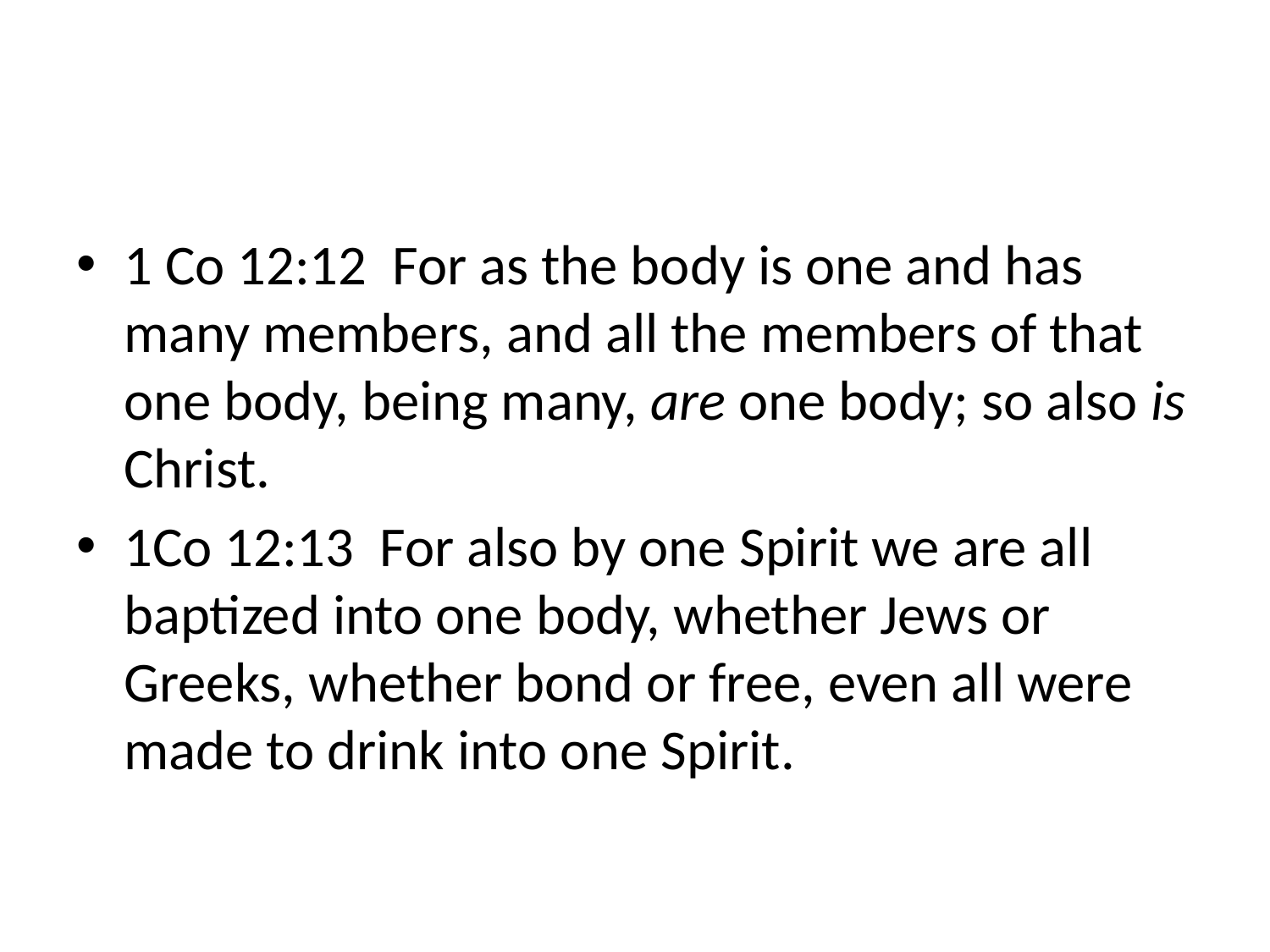

#
1 Co 12:12  For as the body is one and has many members, and all the members of that one body, being many, are one body; so also is Christ.
1Co 12:13  For also by one Spirit we are all baptized into one body, whether Jews or Greeks, whether bond or free, even all were made to drink into one Spirit.